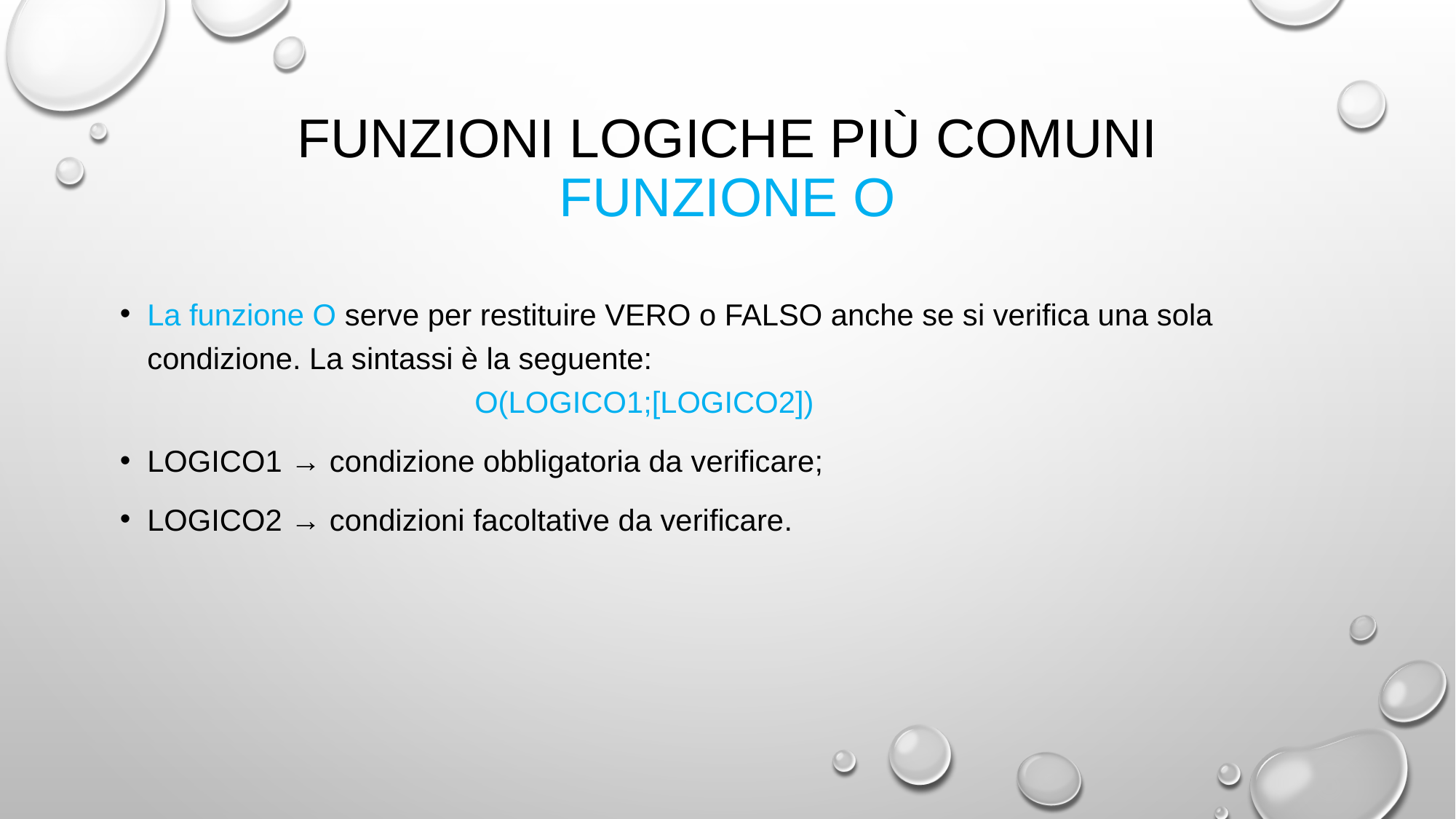

# Funzioni logiche più comuni Funzione O
La funzione O serve per restituire VERO o FALSO anche se si verifica una sola condizione. La sintassi è la seguente:
			O(logico1;[logico2])
Logico1 → condizione obbligatoria da verificare;
Logico2 → condizioni facoltative da verificare.